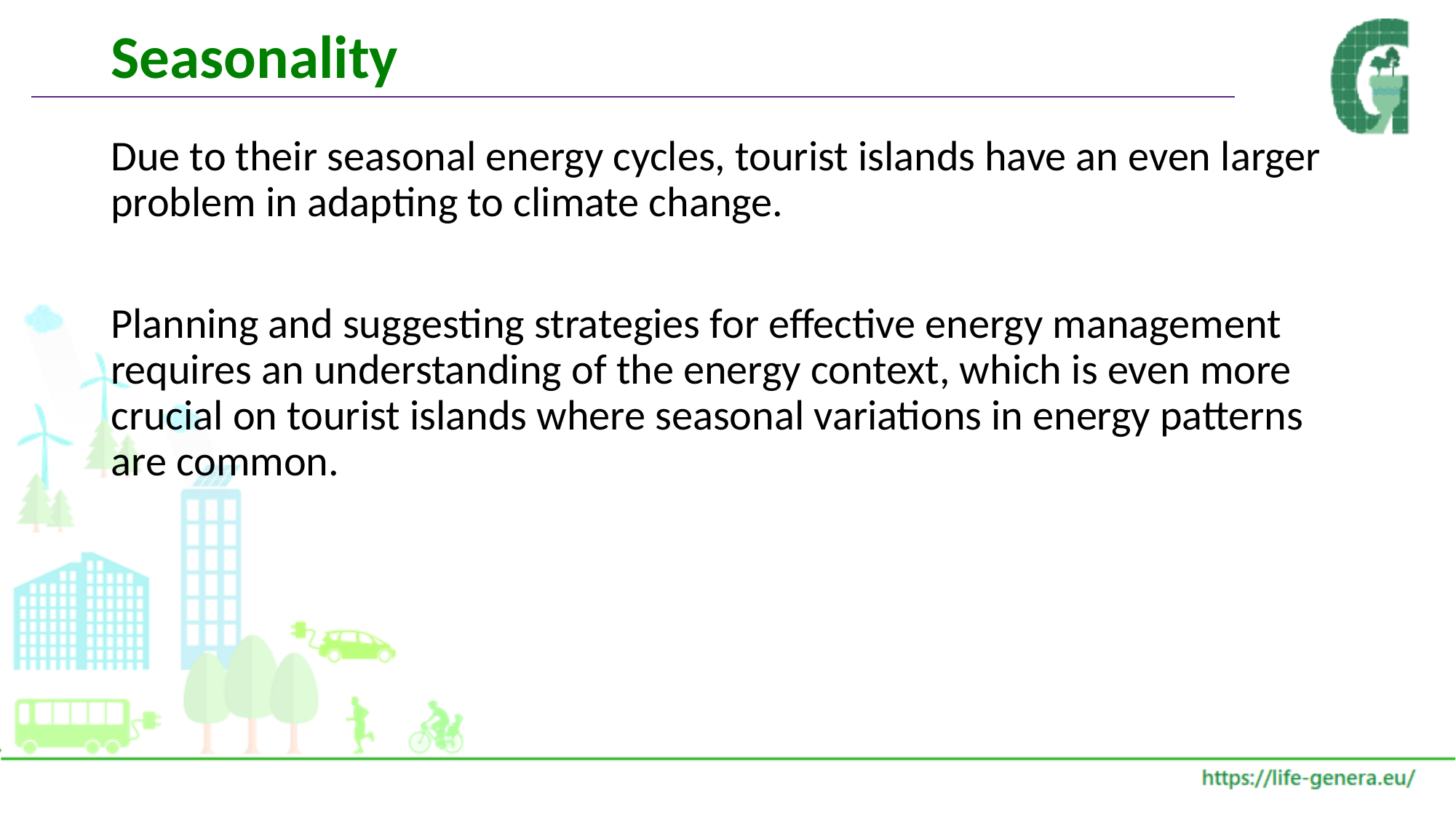

# Seasonality
Due to their seasonal energy cycles, tourist islands have an even larger problem in adapting to climate change.

Planning and suggesting strategies for effective energy management requires an understanding of the energy context, which is even more crucial on tourist islands where seasonal variations in energy patterns are common.